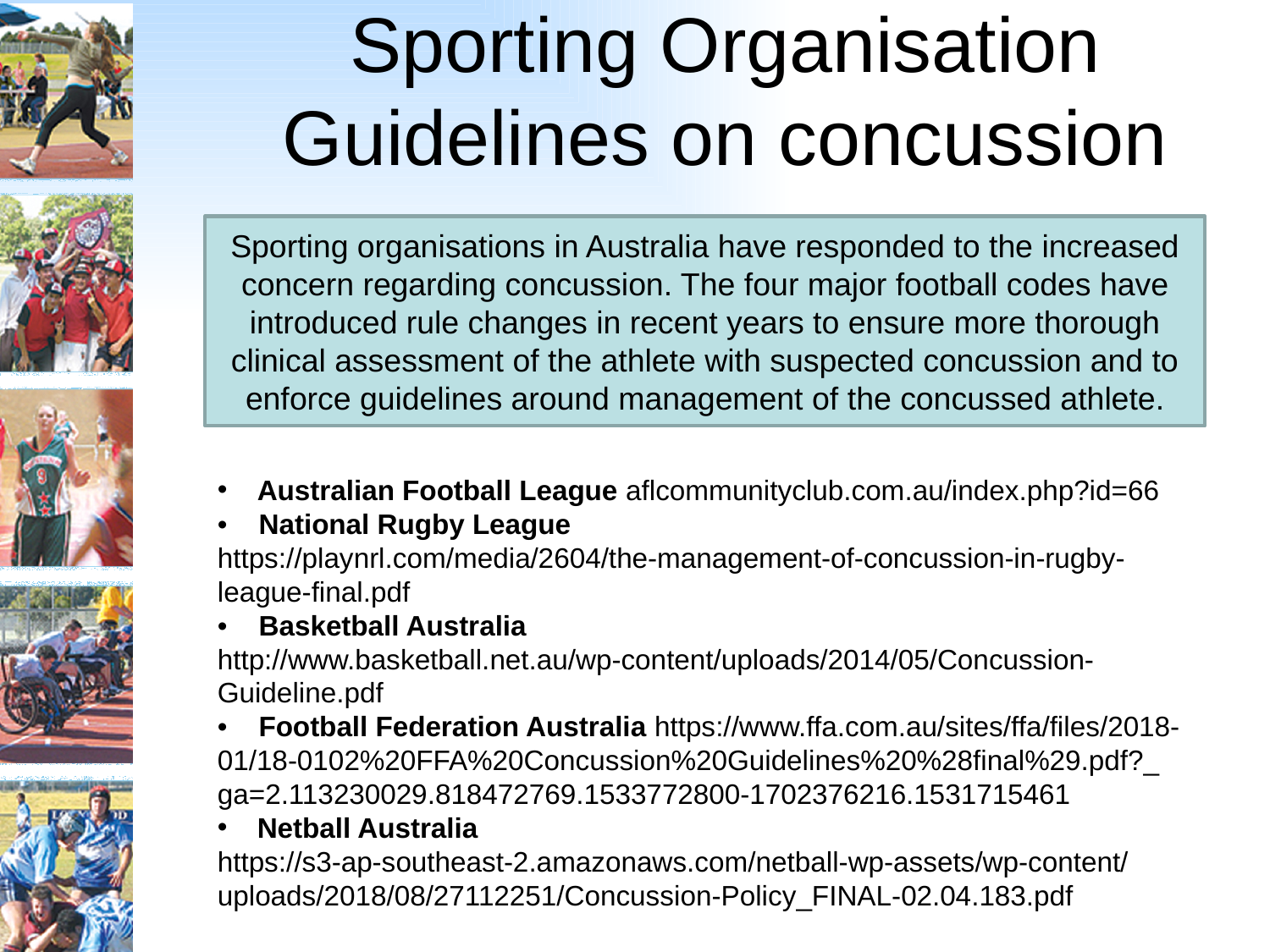

# Sporting Organisation Guidelines on concussion
Sporting organisations in Australia have responded to the increased concern regarding concussion. The four major football codes have introduced rule changes in recent years to ensure more thorough clinical assessment of the athlete with suspected concussion and to enforce guidelines around management of the concussed athlete.

Australian Football League aflcommunityclub.com.au/index.php?id=66
•    National Rugby League
https://playnrl.com/media/2604/the-management-of-concussion-in-rugby-league-final.pdf
•    Basketball Australia
http://www.basketball.net.au/wp-content/uploads/2014/05/Concussion-Guideline.pdf
•    Football Federation Australia https://www.ffa.com.au/sites/ffa/files/2018-01/18-0102%20FFA%20Concussion%20Guidelines%20%28final%29.pdf?_ ga=2.113230029.818472769.1533772800-1702376216.1531715461
Netball Australia
https://s3-ap-southeast-2.amazonaws.com/netball-wp-assets/wp-content/uploads/2018/08/27112251/Concussion-Policy_FINAL-02.04.183.pdf